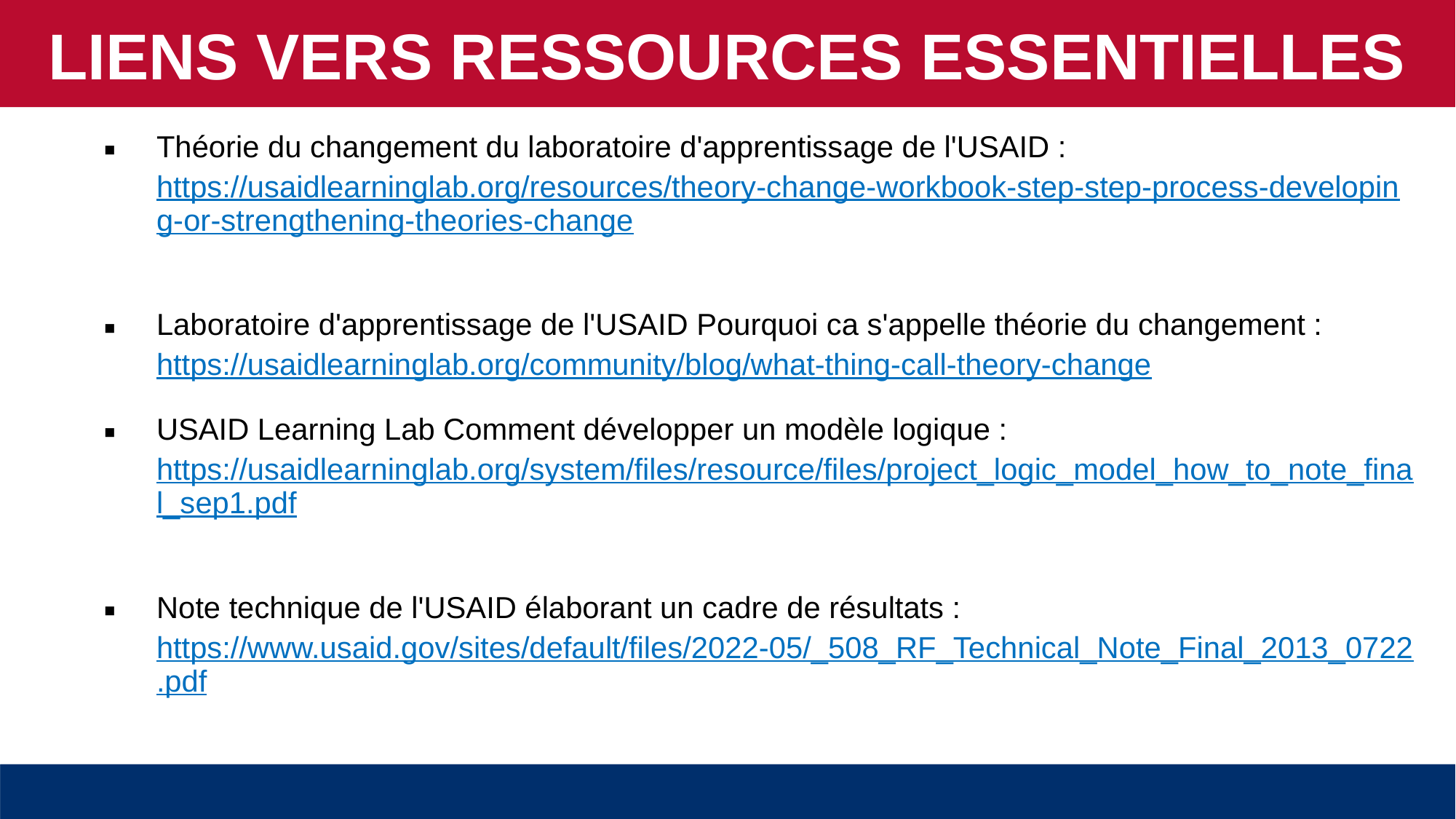

LIENS VERS RESSOURCES ESSENTIELLES
Théorie du changement du laboratoire d'apprentissage de l'USAID : https://usaidlearninglab.org/resources/theory-change-workbook-step-step-process-developing-or-strengthening-theories-change
Laboratoire d'apprentissage de l'USAID Pourquoi ca s'appelle théorie du changement : https://usaidlearninglab.org/community/blog/what-thing-call-theory-change
USAID Learning Lab Comment développer un modèle logique : https://usaidlearninglab.org/system/files/resource/files/project_logic_model_how_to_note_final_sep1.pdf
Note technique de l'USAID élaborant un cadre de résultats : https://www.usaid.gov/sites/default/files/2022-05/_508_RF_Technical_Note_Final_2013_0722.pdf